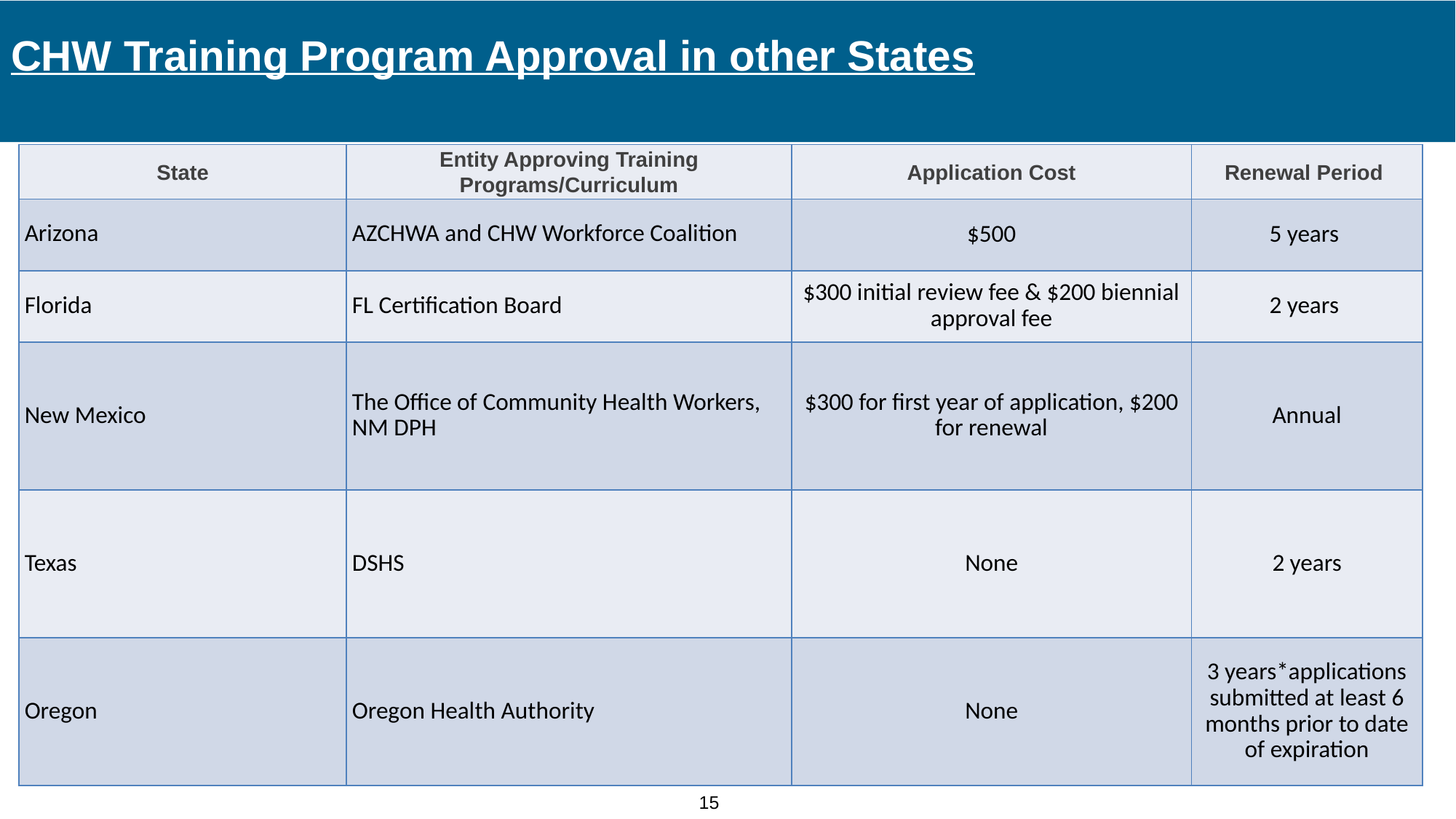

CHW Training Program Approval in other States

| State | Entity Approving Training Programs/Curriculum | Application Cost | Renewal Period |
| --- | --- | --- | --- |
| Arizona | AZCHWA and CHW Workforce Coalition | $500 | 5 years |
| Florida | FL Certification Board | $300 initial review fee & $200 biennial approval fee | 2 years |
| New Mexico | The Office of Community Health Workers, NM DPH | $300 for first year of application, $200 for renewal | Annual |
| Texas | DSHS | None | 2 years |
| Oregon | Oregon Health Authority | None | 3 years\*applications submitted at least 6 months prior to date of expiration |
15